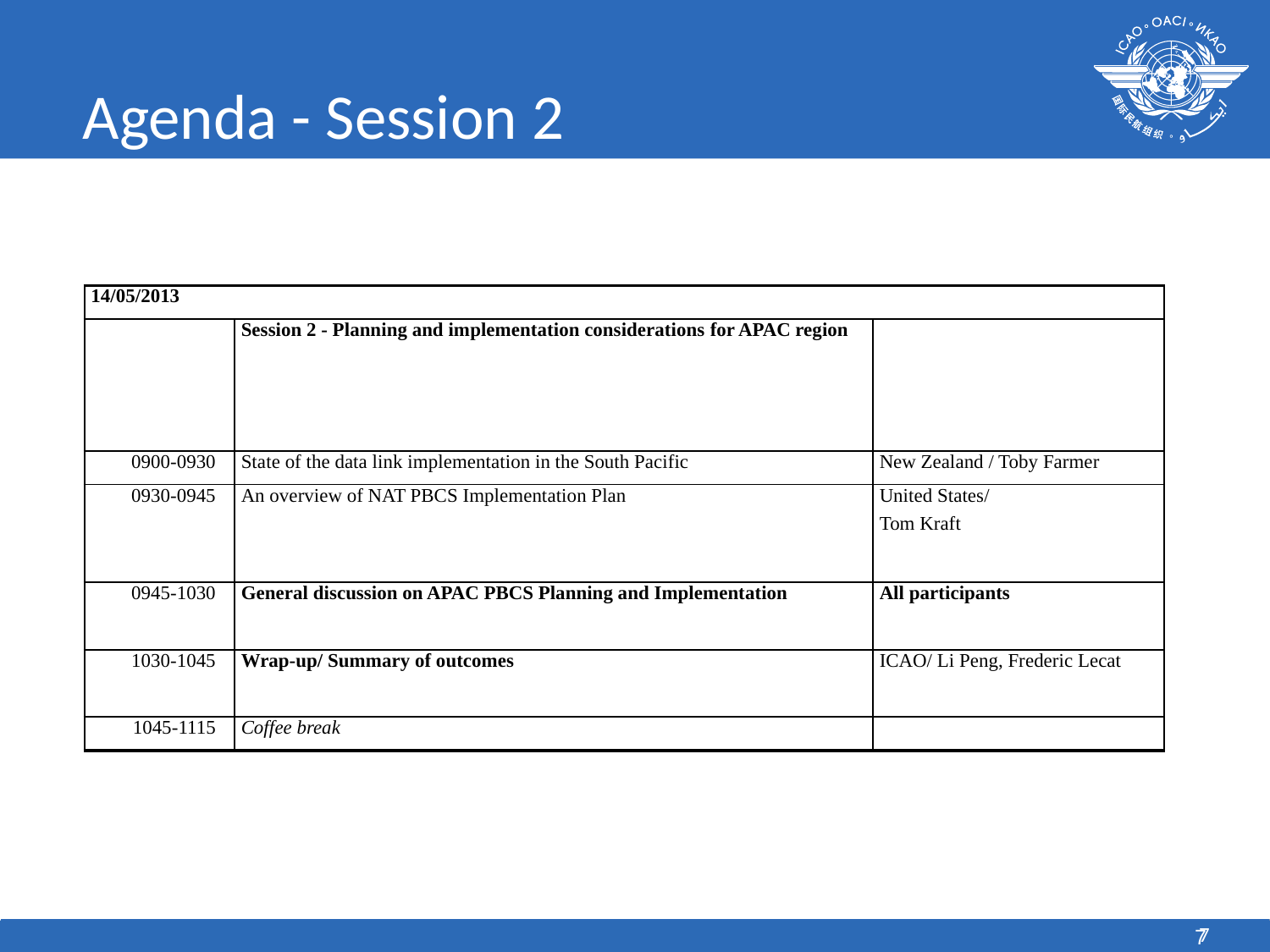

# Agenda - Session 2
| 14/05/2013 |  |  |
| --- | --- | --- |
|  | Session 2 - Planning and implementation considerations for APAC region |  |
| 0900-0930 | State of the data link implementation in the South Pacific | New Zealand / Toby Farmer |
| 0930-0945 | An overview of NAT PBCS Implementation Plan | United States/ Tom Kraft |
| 0945-1030 | General discussion on APAC PBCS Planning and Implementation | All participants |
| 1030-1045 | Wrap-up/ Summary of outcomes | ICAO/ Li Peng, Frederic Lecat |
| 1045-1115 | Coffee break |  |
7